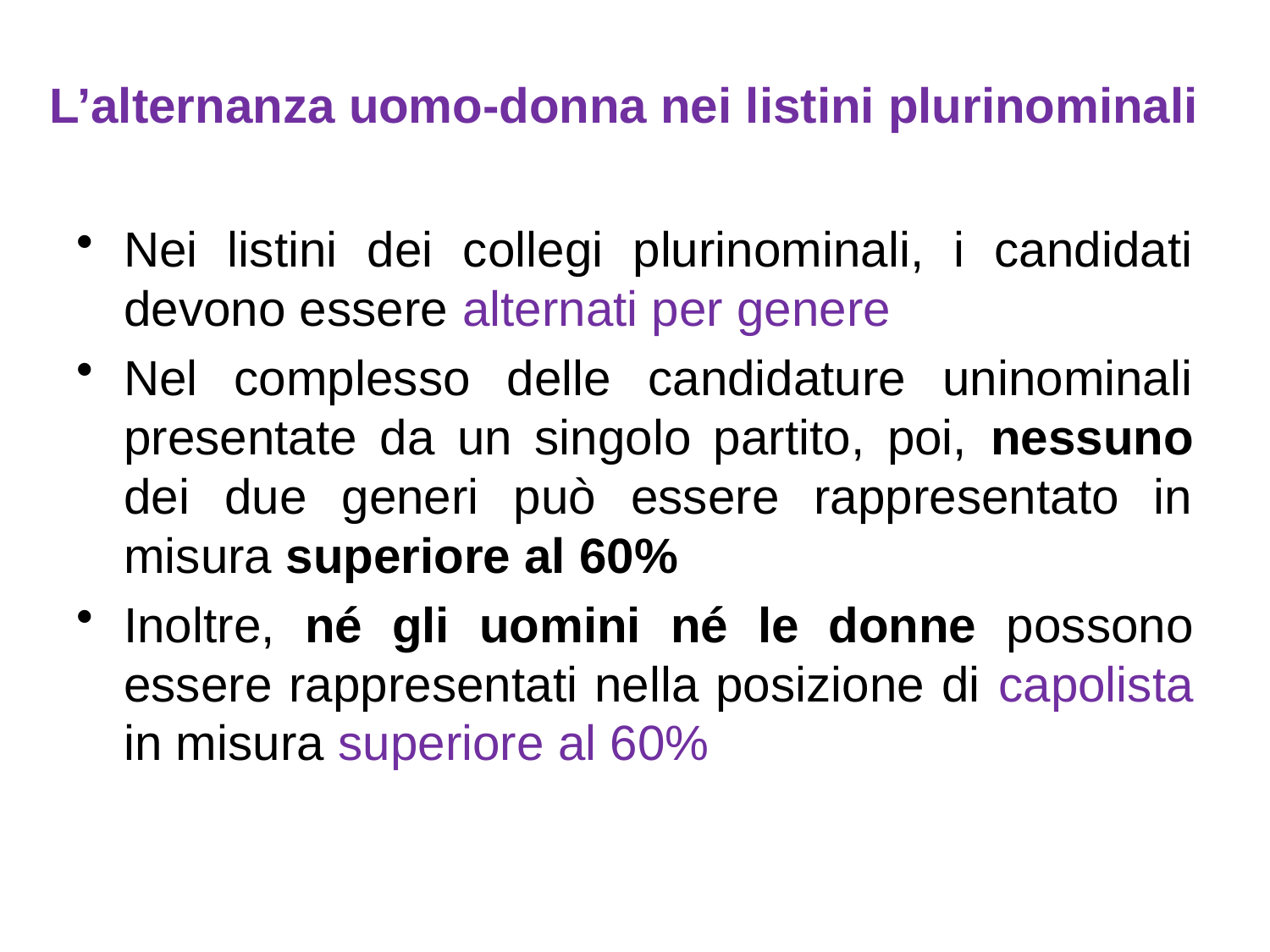

# L’alternanza uomo-donna nei listini plurinominali
Nei listini dei collegi plurinominali, i candidati devono essere alternati per genere
Nel complesso delle candidature uninominali presentate da un singolo partito, poi, nessuno dei due generi può essere rappresentato in misura superiore al 60%
Inoltre, né gli uomini né le donne possono essere rappresentati nella posizione di capolista in misura superiore al 60%